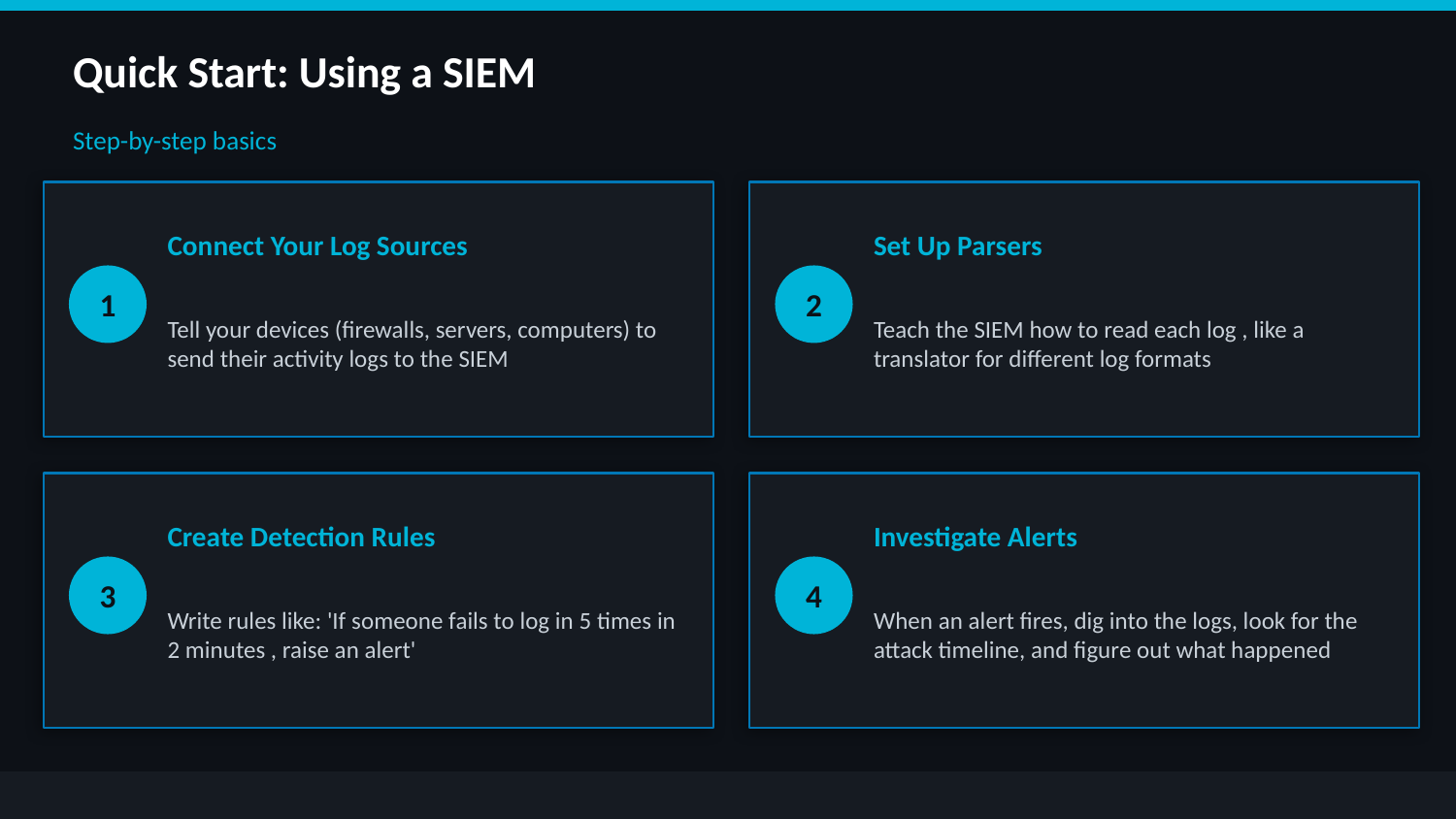

Quick Start: Using a SIEM
Step-by-step basics

Connect Your Log Sources
Set Up Parsers

1

2
Tell your devices (firewalls, servers, computers) to send their activity logs to the SIEM
Teach the SIEM how to read each log , like a translator for different log formats

Create Detection Rules
Investigate Alerts

3

4
Write rules like: 'If someone fails to log in 5 times in 2 minutes , raise an alert'
When an alert fires, dig into the logs, look for the attack timeline, and figure out what happened